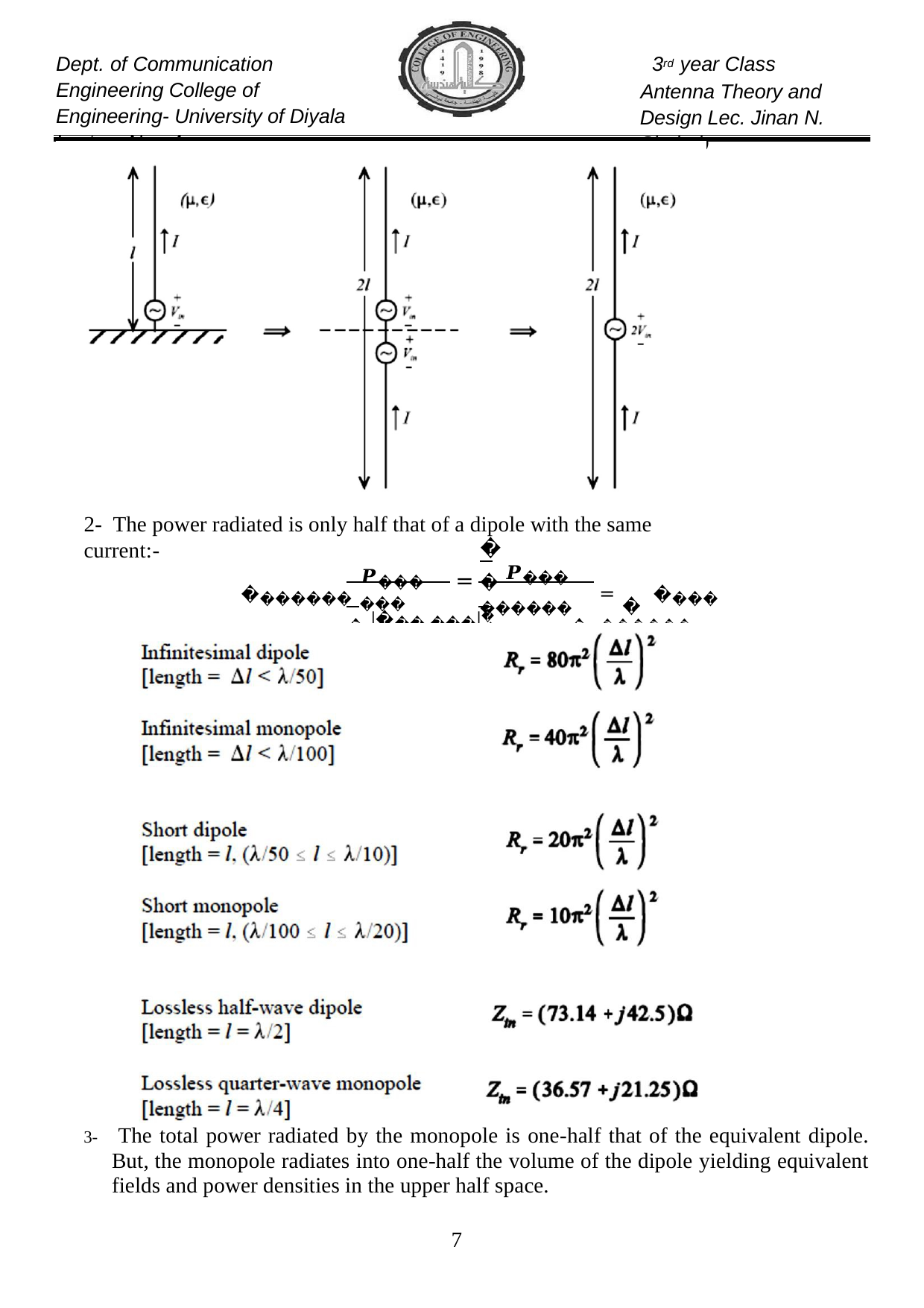

Dept. of Communication Engineering College of Engineering- University of Diyala Lecture No.: 4
3rd  year Class
Antenna Theory and Design Lec. Jinan N. Shehab

2-  The power radiated is only half that of a dipole with the same current:-
�
� 𝑷��� ������	 �
𝑷������

= �
�������  = �
= �  ���� ������

� |��� ���|�	� |���������|�

3-   The total power radiated by the monopole is one-half that of the equivalent dipole. But, the monopole radiates into one-half the volume of the dipole yielding equivalent fields and power densities in the upper half space.
7